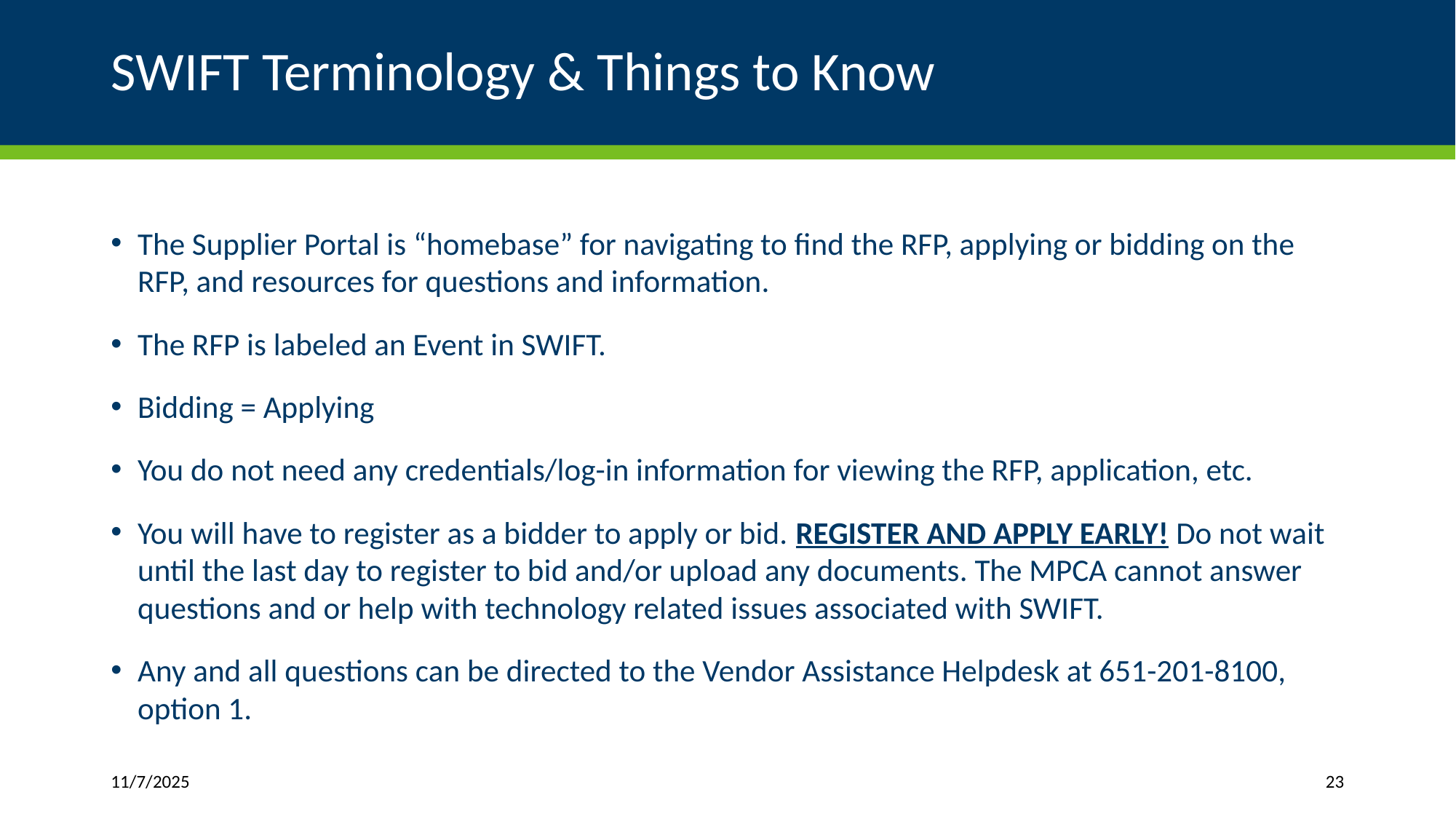

# SWIFT Terminology & Things to Know
The Supplier Portal is “homebase” for navigating to find the RFP, applying or bidding on the RFP, and resources for questions and information.
The RFP is labeled an Event in SWIFT.
Bidding = Applying
You do not need any credentials/log-in information for viewing the RFP, application, etc.
You will have to register as a bidder to apply or bid. REGISTER AND APPLY EARLY! Do not wait until the last day to register to bid and/or upload any documents. The MPCA cannot answer questions and or help with technology related issues associated with SWIFT.
Any and all questions can be directed to the Vendor Assistance Helpdesk at 651-201-8100, option 1.

11/7/2025
23